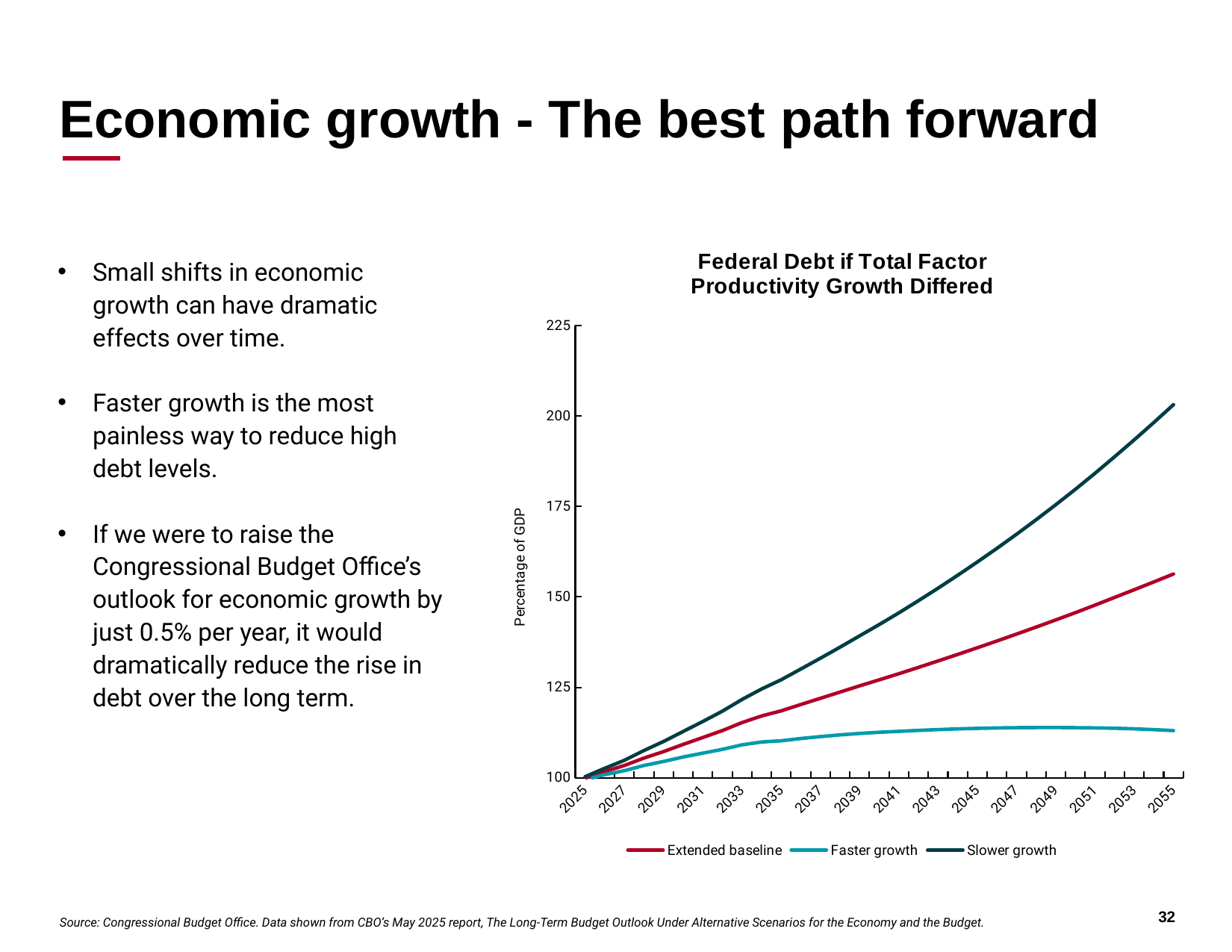

# Economic growth - The best path forward

### Chart: Federal Debt if Total Factor
Productivity Growth Differed

| Category | Extended baseline | Faster growth | Slower growth |
|---|---|---|---|
| 2025 | 99.891 | 99.491 | 100.293 |
| 2026 | 101.73 | 100.854 | 102.615 |
| 2027 | 103.379 | 101.951 | 104.825 |
| 2028 | 105.443 | 103.392 | 107.529 |
| 2029 | 107.234 | 104.5 | 110.026 |
| 2030 | 109.223 | 105.733 | 112.797 |
| 2031 | 111.122 | 106.813 | 115.552 |
| 2032 | 113.051 | 107.853 | 118.411 |
| 2033 | 115.26 | 109.096 | 121.638 |
| 2034 | 117.079 | 109.891 | 124.539 |
| 2035 | 118.491 | 110.226 | 127.095 |
| 2036 | 120.256 | 110.855 | 130.069 |
| 2037 | 121.971 | 111.38 | 133.055 |
| 2038 | 123.692 | 111.853 | 136.111 |
| 2039 | 125.406 | 112.262 | 139.227 |
| 2040 | 127.079 | 112.573 | 142.367 |
| 2041 | 128.755 | 112.825 | 145.578 |
| 2042 | 130.521 | 113.1 | 148.954 |
| 2043 | 132.295 | 113.318 | 152.412 |
| 2044 | 134.105 | 113.507 | 155.981 |
| 2045 | 135.941 | 113.655 | 159.651 |
| 2046 | 137.809 | 113.766 | 163.432 |
| 2047 | 139.715 | 113.844 | 167.332 |
| 2048 | 141.652 | 113.879 | 171.348 |
| 2049 | 143.633 | 113.884 | 175.492 |
| 2050 | 145.647 | 113.844 | 179.759 |
| 2051 | 147.721 | 113.782 | 184.182 |
| 2052 | 149.857 | 113.699 | 188.764 |
| 2053 | 151.98 | 113.525 | 193.426 |
| 2054 | 154.144 | 113.308 | 198.228 |
| 2055 | 156.327 | 113.031 | 203.149 |
Small shifts in economic growth can have dramatic effects over time.

Faster growth is the most painless way to reduce high debt levels.

If we were to raise the Congressional Budget Office’s outlook for economic growth by just 0.5% per year, it would dramatically reduce the rise in debt over the long term.

AUG
NOV
OCT
DEC
JUL
Source: Congressional Budget Office. Data shown from CBO’s May 2025 report, The Long-Term Budget Outlook Under Alternative Scenarios for the Economy and the Budget.
32